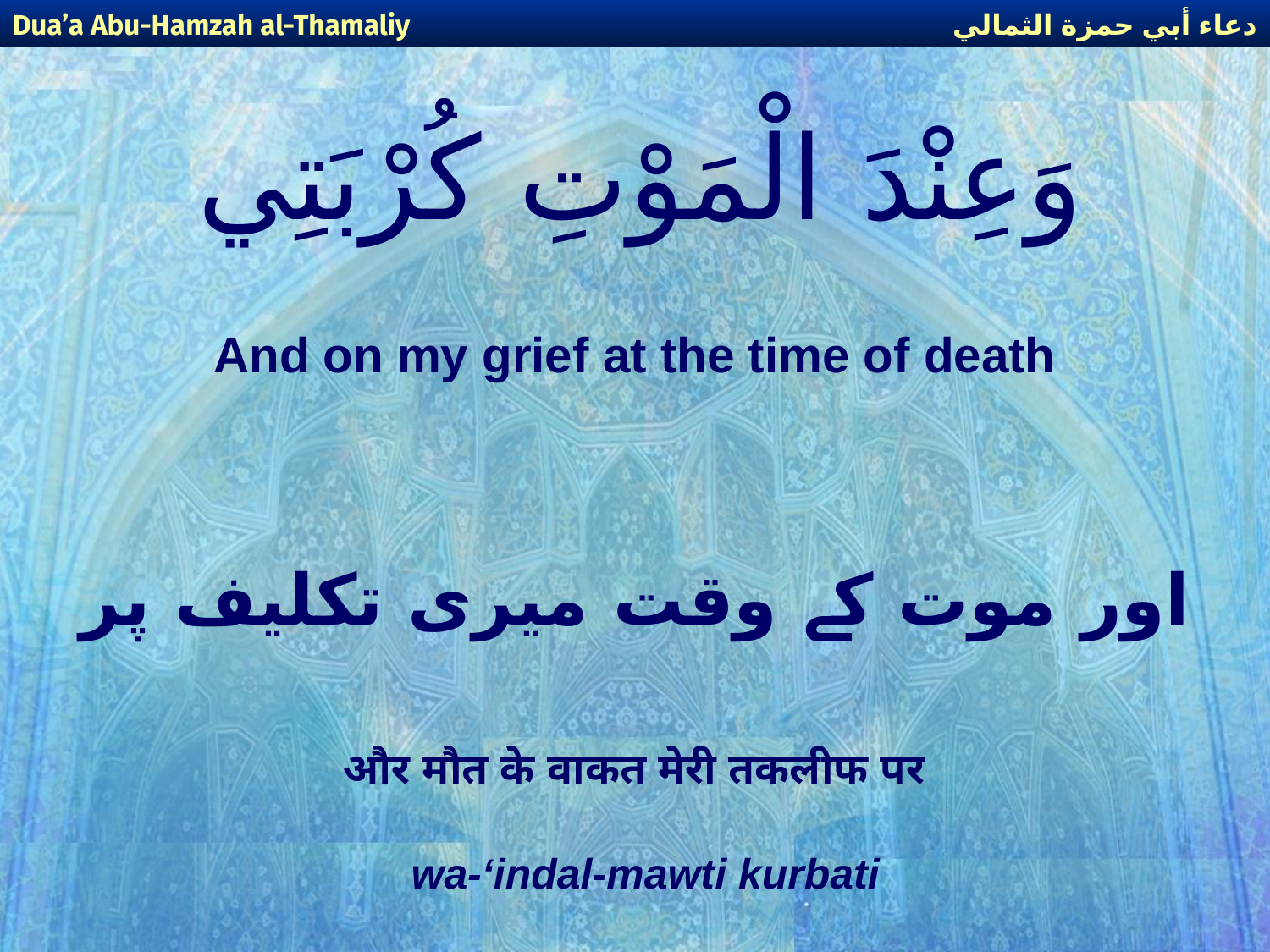

دعاء أبي حمزة الثمالي
Dua’a Abu-Hamzah al-Thamaliy
# وَعِنْدَ الْمَوْتِ كُرْبَتِي
And on my grief at the time of death
اور موت کے وقت میری تکلیف پر
और मौत के वाकत मेरी तकलीफ पर
wa-‘indal-mawti kurbati